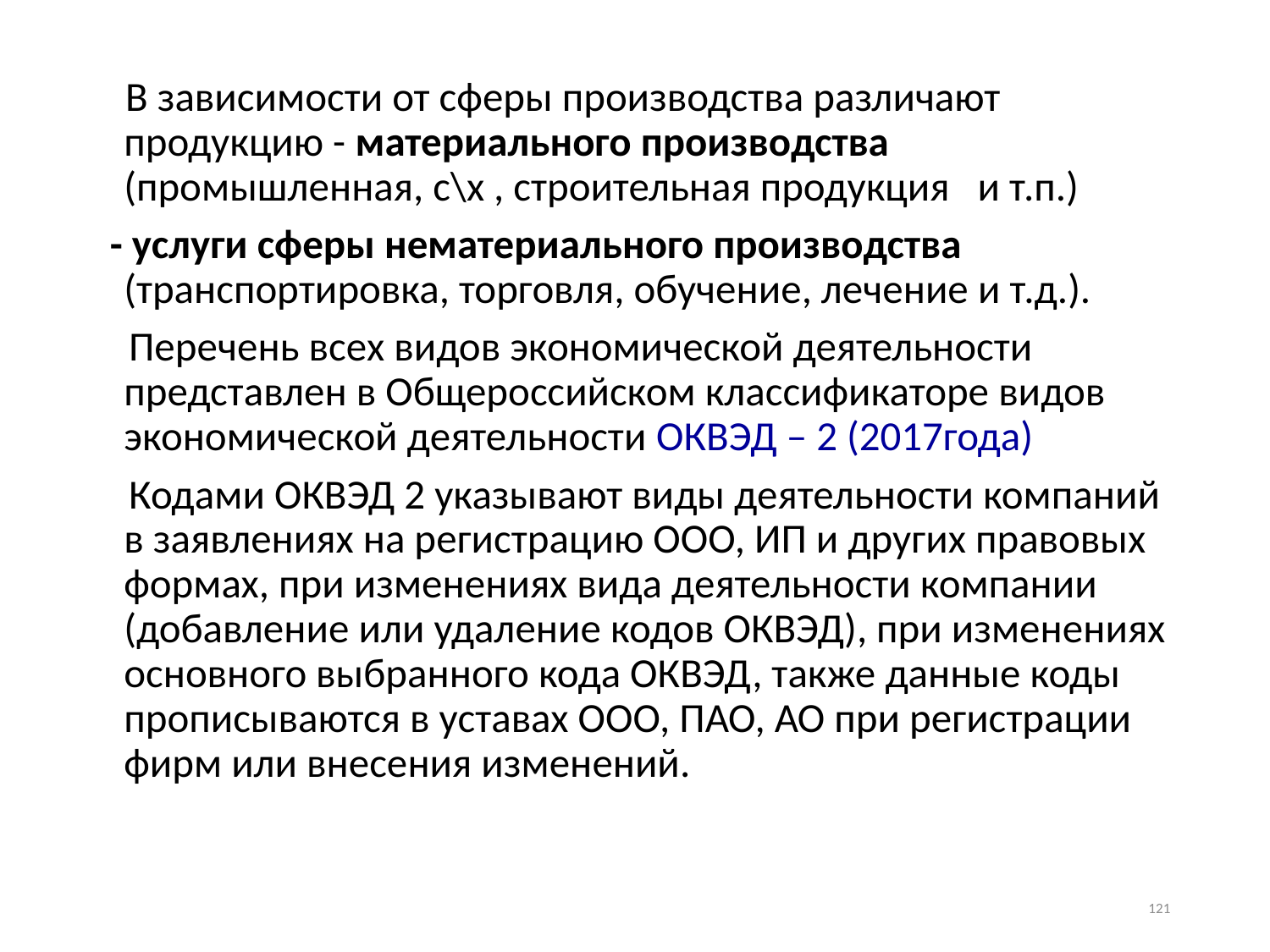

В зависимости от сферы производства различают продукцию - материального производства (промышленная, с\х , строительная продукция   и т.п.)
 - услуги сферы нематериального производства (транспортировка, торговля, обучение, лечение и т.д.).
   Перечень всех видов экономической деятельности представлен в Общероссийском классификаторе видов экономической деятельности ОКВЭД – 2 (2017года)
   Кодами ОКВЭД 2 указывают виды деятельности компаний в заявлениях на регистрацию ООО, ИП и других правовых формах, при изменениях вида деятельности компании (добавление или удаление кодов ОКВЭД), при изменениях основного выбранного кода ОКВЭД, также данные коды прописываются в уставах ООО, ПАО, АО при регистрации фирм или внесения изменений.

121